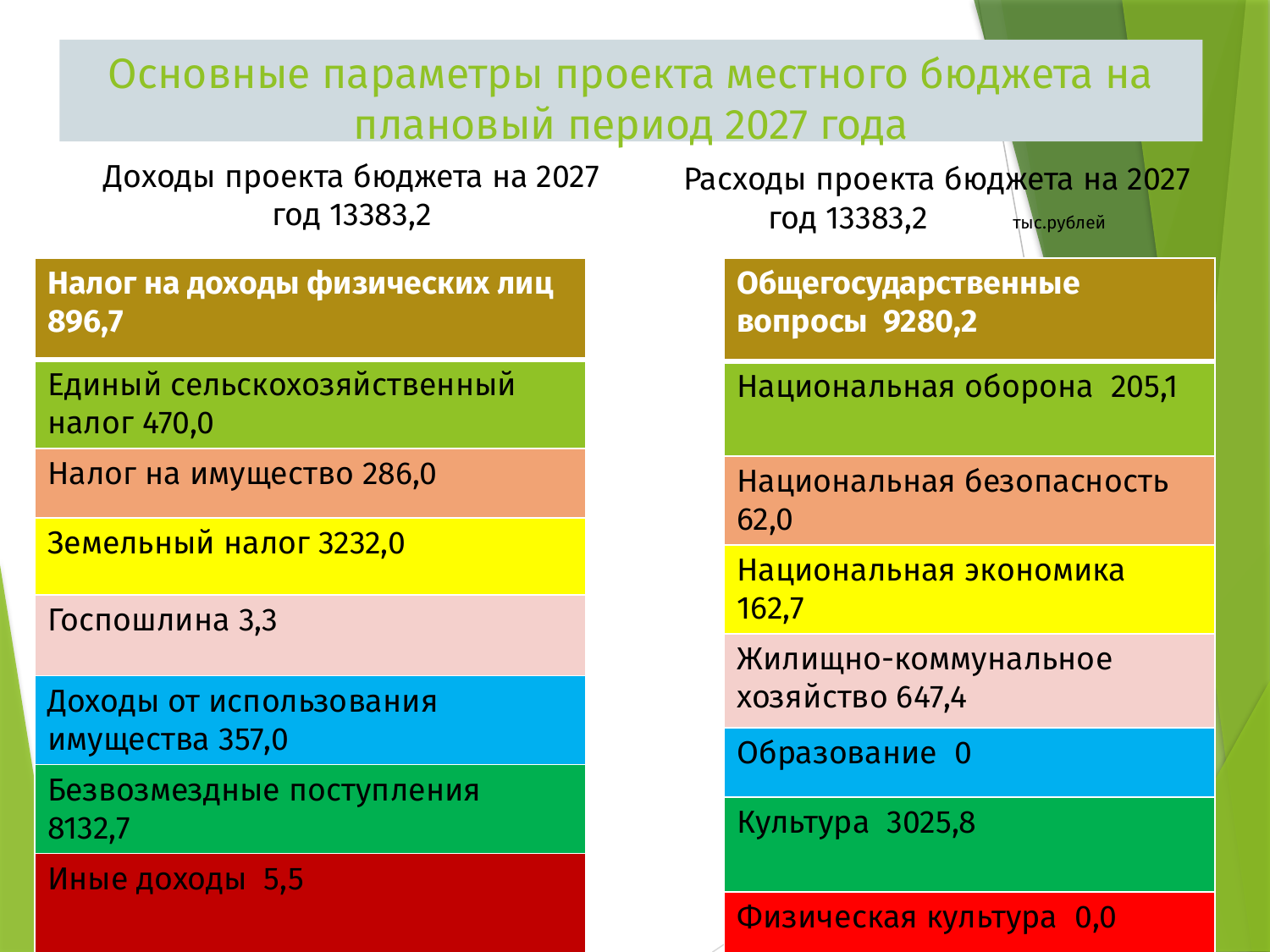

# Основные параметры проекта местного бюджета на плановый период 2027 года
| Доходы проекта бюджета на 2027 год 13383,2 |
| --- |
| Расходы проекта бюджета на 2027 год 13383,2 тыс.рублей |
| --- |
| Общегосударственные вопросы 9280,2 |
| --- |
| Национальная оборона 205,1 |
| Национальная безопасность 62,0 |
| Национальная экономика 162,7 |
| Жилищно-коммунальное хозяйство 647,4 |
| Образование 0 |
| Культура 3025,8 |
| Физическая культура 0,0 |
| Налог на доходы физических лиц 896,7 |
| --- |
| Единый сельскохозяйственный налог 470,0 |
| Налог на имущество 286,0 |
| Земельный налог 3232,0 |
| Госпошлина 3,3 |
| Доходы от использования имущества 357,0 |
| Безвозмездные поступления 8132,7 |
| Иные доходы 5,5 |